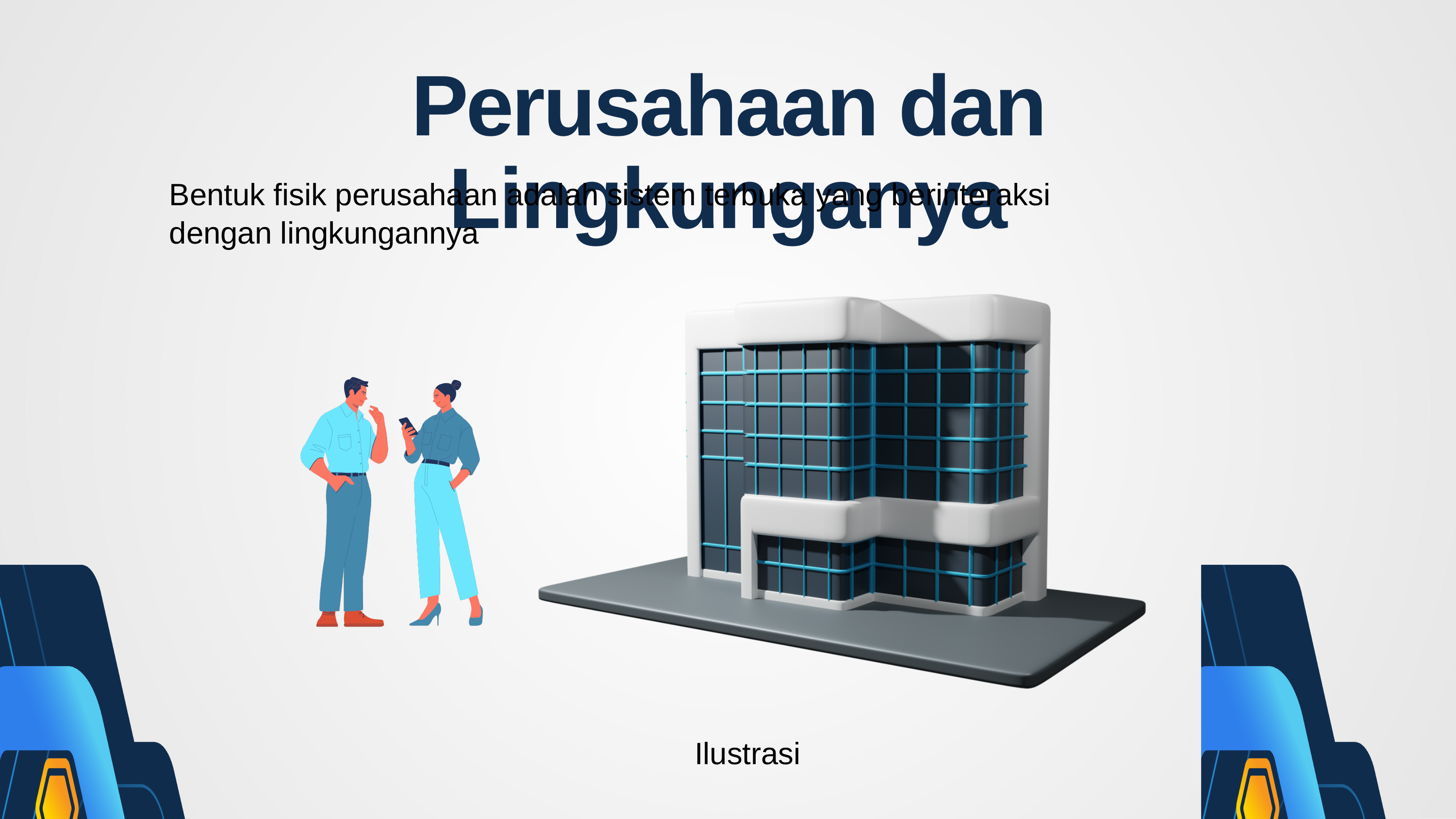

Perusahaan dan Lingkunganya
Bentuk fisik perusahaan adalah sistem terbuka yang berinteraksi dengan lingkungannya

Ilustrasi